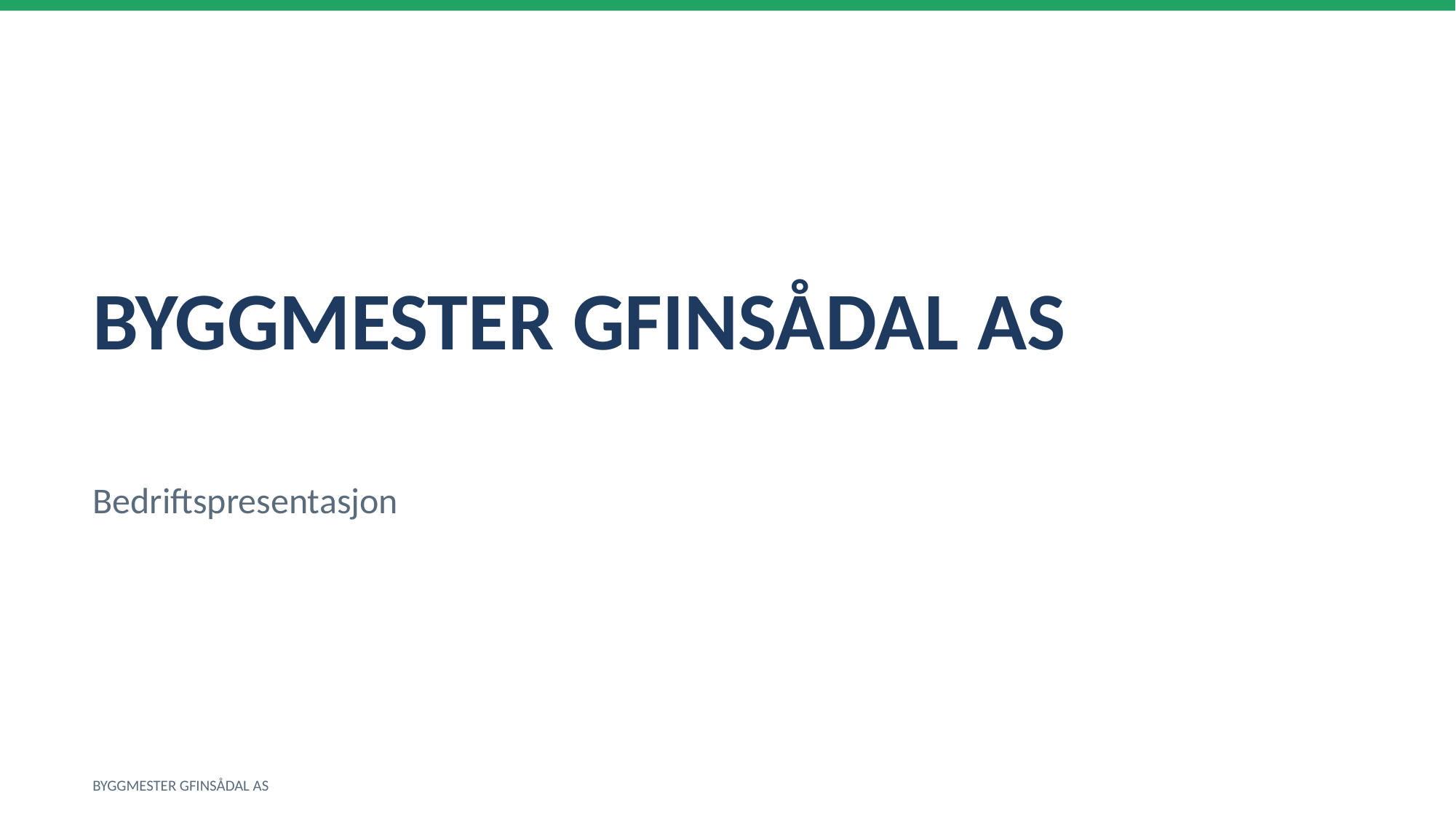

BYGGMESTER GFINSÅDAL AS
Bedriftspresentasjon
BYGGMESTER GFINSÅDAL AS